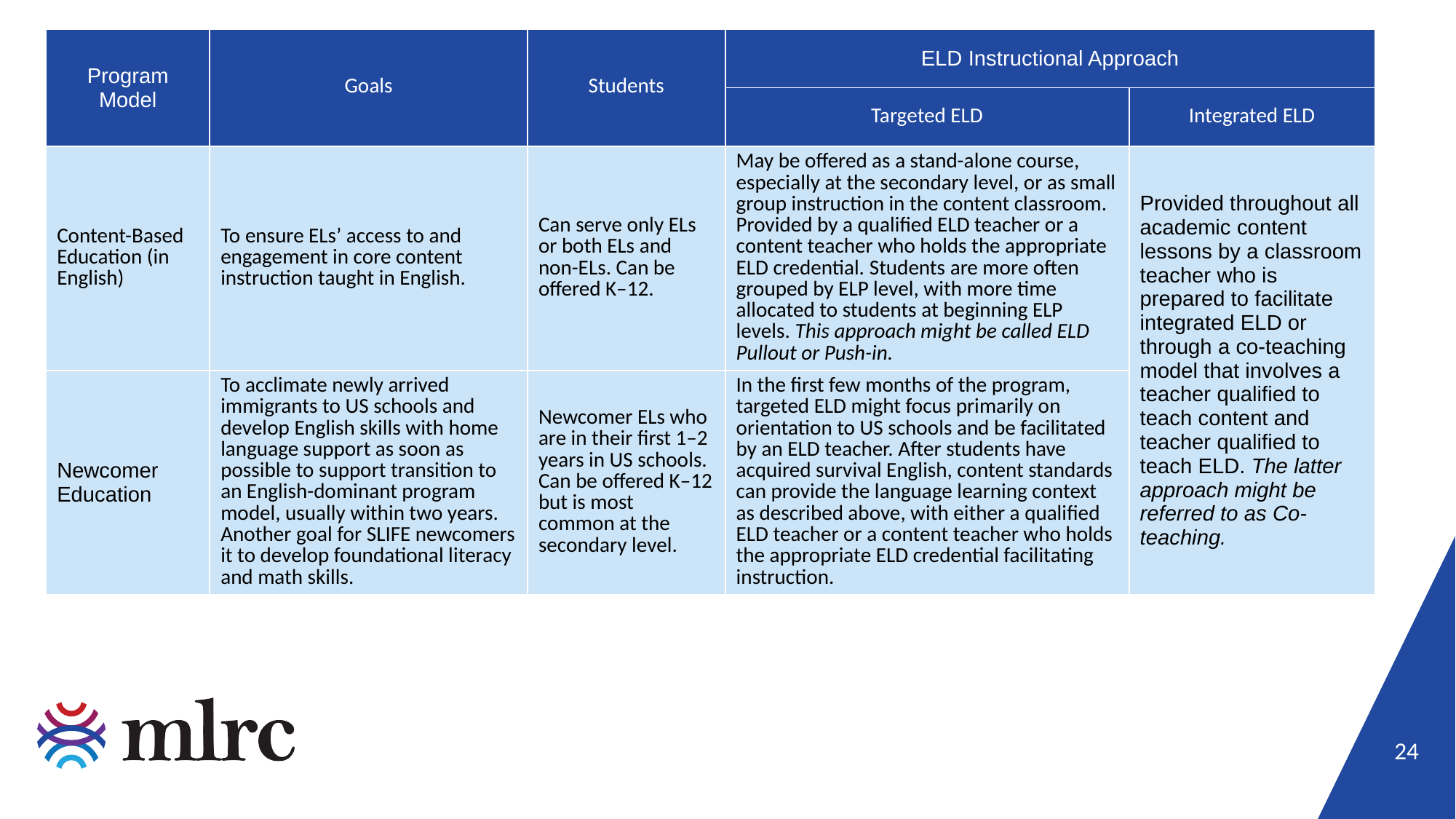

| Program Model | Goals | Students | ELD Instructional Approach |  |
| --- | --- | --- | --- | --- |
|  |  |  | Targeted ELD | Integrated ELD |
| Content-Based Education (in English) | To ensure ELs’ access to and engagement in core content instruction taught in English. | Can serve only ELs or both ELs and non-ELs. Can be offered K–12. | May be offered as a stand-alone course, especially at the secondary level, or as small group instruction in the content classroom. Provided by a qualified ELD teacher or a content teacher who holds the appropriate ELD credential. Students are more often grouped by ELP level, with more time allocated to students at beginning ELP levels. This approach might be called ELD Pullout or Push-in. | Provided throughout all academic content lessons by a classroom teacher who is prepared to facilitate integrated ELD or through a co-teaching model that involves a teacher qualified to teach content and teacher qualified to teach ELD. The latter approach might be referred to as Co-teaching. |
| Newcomer Education | To acclimate newly arrived immigrants to US schools and develop English skills with home language support as soon as possible to support transition to an English-dominant program model, usually within two years. Another goal for SLIFE newcomers it to develop foundational literacy and math skills. | Newcomer ELs who are in their first 1–2 years in US schools. Can be offered K–12 but is most common at the secondary level. | In the first few months of the program, targeted ELD might focus primarily on orientation to US schools and be facilitated by an ELD teacher. After students have acquired survival English, content standards can provide the language learning context as described above, with either a qualified ELD teacher or a content teacher who holds the appropriate ELD credential facilitating instruction. |  |
24